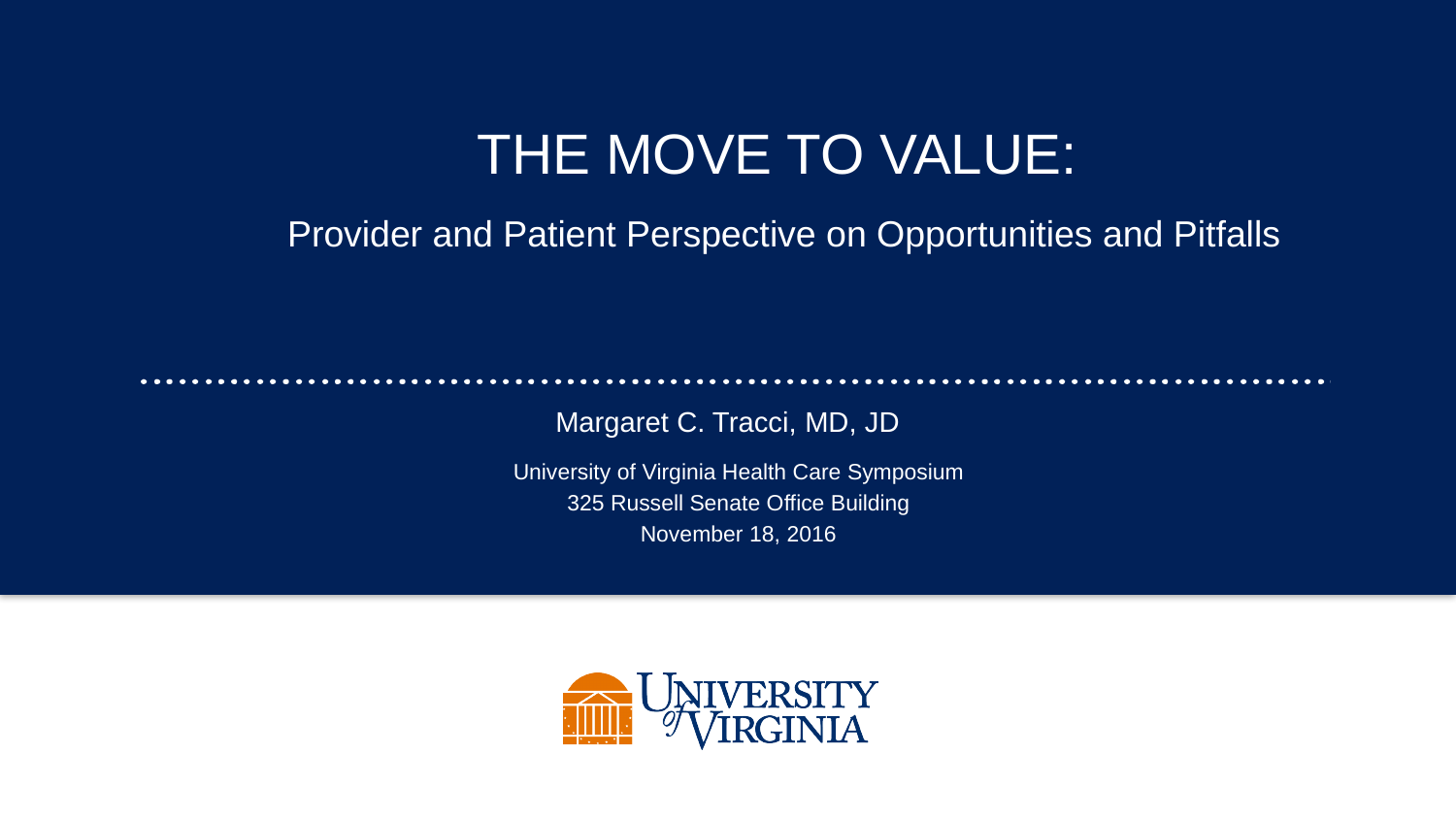

The Move to value:
Provider and Patient Perspective on Opportunities and Pitfalls

Margaret C. Tracci, MD, JD
University of Virginia Health Care Symposium
325 Russell Senate Office Building
November 18, 2016